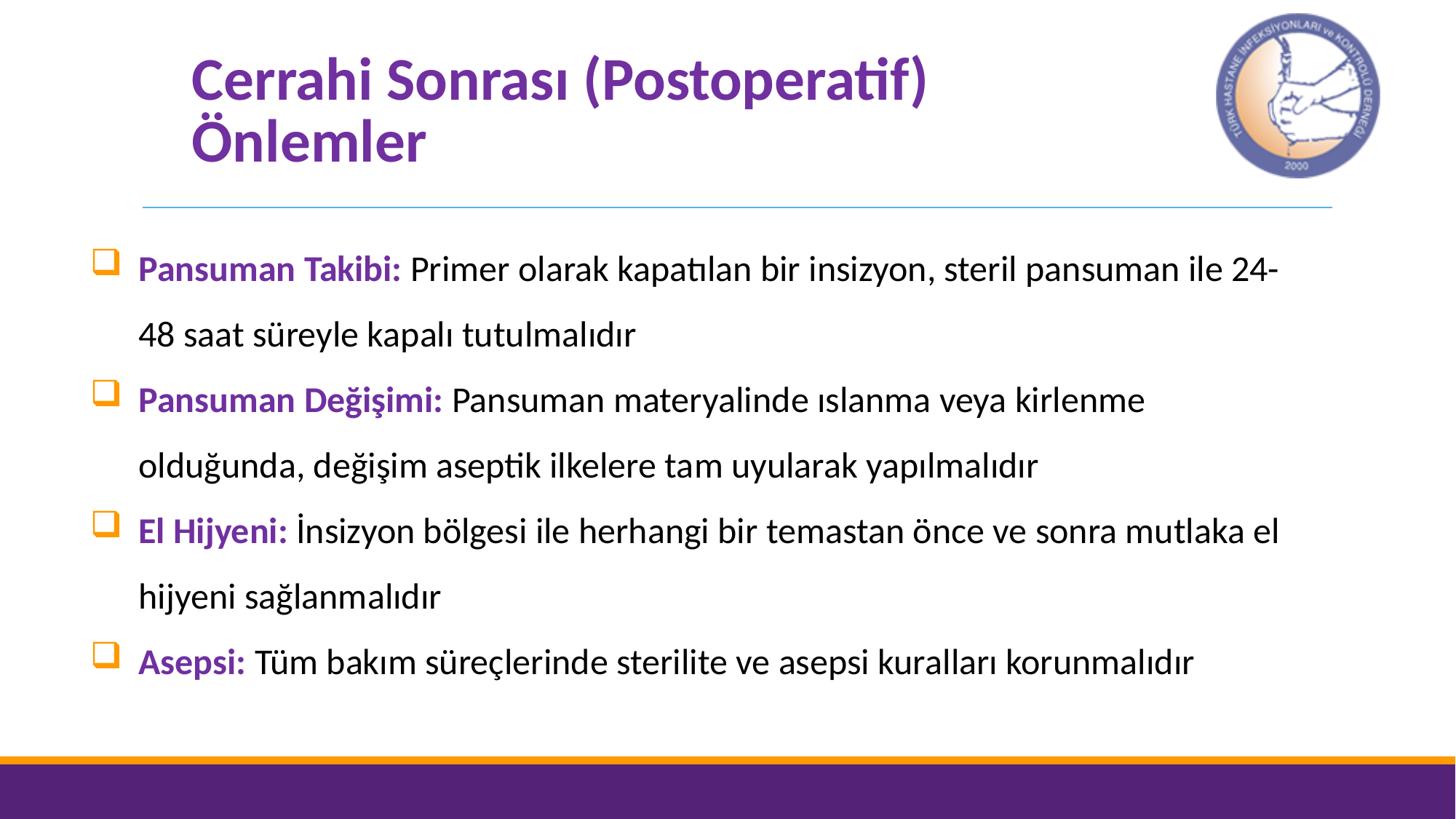

# Cerrahi Sonrası (Postoperatif) Önlemler
Pansuman Takibi: Primer olarak kapatılan bir insizyon, steril pansuman ile 24-48 saat süreyle kapalı tutulmalıdır
Pansuman Değişimi: Pansuman materyalinde ıslanma veya kirlenme olduğunda, değişim aseptik ilkelere tam uyularak yapılmalıdır
El Hijyeni: İnsizyon bölgesi ile herhangi bir temastan önce ve sonra mutlaka el hijyeni sağlanmalıdır
Asepsi: Tüm bakım süreçlerinde sterilite ve asepsi kuralları korunmalıdır